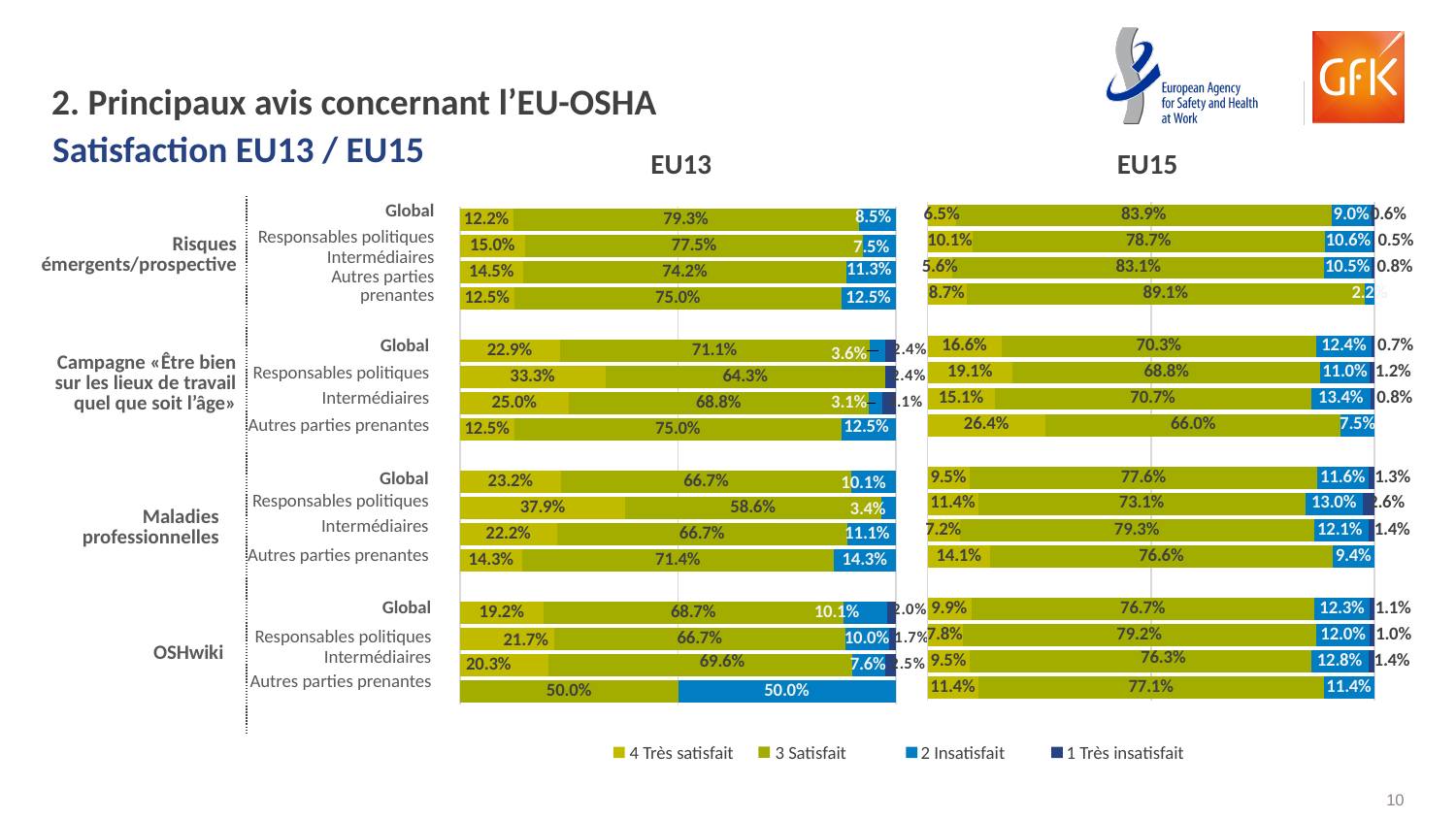

# 2. Principaux avis concernant l’EU-OSHA
Satisfaction EU13 / EU15
EU13
EU15

### Chart

| Category | 4 Very satisfied | 3 Satisfied | 2 Dissatisfied | 1 Very dissatisfied |
|---|---|---|---|---|
| BR_EU13_other_stakeholders | 0.114285714285714 | 0.771428571428572 | 0.114285714285714 | 0.0 |
| BR_EU13_workplace_intermediaries | 0.0949720670391061 | 0.762569832402235 | 0.128491620111732 | 0.0139664804469274 |
| BR_EU13_policy_makers | 0.078125 | 0.791666666666667 | 0.119791666666667 | 0.0104166666666667 |
| EU15 | 0.0986547085201794 | 0.766816143497758 | 0.123318385650224 | 0.0112107623318386 |
|  | None | None | None | None |
| BR_EU13_other_stakeholders | 0.140625 | 0.765625 | 0.09375 | 0.0 |
| BR_EU13_workplace_intermediaries | 0.0716253443526171 | 0.793388429752066 | 0.121212121212121 | 0.0137741046831956 |
| BR_EU13_policy_makers | 0.113989637305699 | 0.730569948186529 | 0.129533678756477 | 0.0259067357512953 |
| EU15 | 0.0949367088607595 | 0.776371308016878 | 0.116033755274262 | 0.0126582278481013 |
|  | None | None | None | None |
| BR_EU13_other_stakeholders | 0.264150943396226 | 0.660377358490566 | 0.0754716981132075 | 0.0 |
| BR_EU13_workplace_intermediaries | 0.150684931506849 | 0.706849315068493 | 0.134246575342466 | 0.00821917808219178 |
| BR_EU13_policy_makers | 0.190751445086705 | 0.687861271676301 | 0.109826589595376 | 0.0115606936416185 |
| EU15 | 0.165938864628821 | 0.703056768558952 | 0.124454148471616 | 0.00655021834061135 |
|  | None | None | None | None |
| BR_EU13_other_stakeholders | 0.0869565217391304 | 0.891304347826087 | 0.0217391304347826 | 0.0 |
| BR_EU13_workplace_intermediaries | 0.0563002680965147 | 0.831099195710456 | 0.10455764075067 | 0.00804289544235925 |
| BR_EU13_policy_makers | 0.101063829787234 | 0.787234042553192 | 0.106382978723404 | 0.00531914893617021 |
| EU15 | 0.0645161290322581 | 0.838709677419355 | 0.0903225806451613 | 0.00645161290322581 |

### Chart

| Category | 4 Very satisfied | 3 Satisfied | 2 Dissatisfied | 1 Very dissatisfied |
|---|---|---|---|---|
| BR_EU13_other_stakeholders | 0.0 | 0.5 | 0.5 | 0.0 |
| BR_EU13_workplace_intermediaries | 0.20253164556962 | 0.69620253164557 | 0.0759493670886076 | 0.0253164556962025 |
| BR_EU13_policy_makers | 0.216666666666667 | 0.666666666666667 | 0.1 | 0.0166666666666667 |
| EU13 1 | 0.191919191919192 | 0.686868686868687 | 0.101010101010101 | 0.0202020202020202 |
|  | None | None | None | None |
| BR_EU13_other_stakeholders | 0.142857142857143 | 0.714285714285714 | 0.142857142857143 | 0.0 |
| BR_EU13_workplace_intermediaries | 0.222222222222222 | 0.666666666666667 | 0.111111111111111 | 0.0 |
| BR_EU13_policy_makers | 0.379310344827586 | 0.586206896551724 | 0.0344827586206897 | 0.0 |
| EU13 3 | 0.231884057971014 | 0.666666666666667 | 0.101449275362319 | 0.0 |
|  | None | None | None | None |
| BR_EU13_other_stakeholders | 0.125 | 0.75 | 0.125 | 0.0 |
| BR_EU13_workplace_intermediaries | 0.25 | 0.6875 | 0.03125 | 0.03125 |
| BR_EU13_policy_makers | 0.333333333333333 | 0.642857142857143 | 0.0 | 0.0238095238095238 |
| EU13 2 | 0.228915662650602 | 0.710843373493976 | 0.036144578313253 | 0.0240963855421687 |
|  | None | None | None | None |
| BR_EU13_other_stakeholders | 0.125 | 0.75 | 0.125 | 0.0 |
| BR_EU13_workplace_intermediaries | 0.145161290322581 | 0.741935483870968 | 0.112903225806452 | 0.0 |
| BR_EU13_policy_makers | 0.15 | 0.775 | 0.075 | 0.0 |
| EU13 1 | 0.121951219512195 | 0.792682926829268 | 0.0853658536585366 | 0.0 |
| Global |
| --- |
| Responsables politiques |
| Intermédiaires |
| Autres parties prenantes |
| Risques émergents/prospective |
| --- |
| Global |
| --- |
| Responsables politiques |
| Intermédiaires |
| Autres parties prenantes |
| Campagne «Être bien sur les lieux de travail quel que soit l’âge» |
| --- |
| Global |
| --- |
| Responsables politiques |
| Intermédiaires |
| Autres parties prenantes |
| Maladies professionnelles |
| --- |
| Global |
| --- |
| Responsables politiques |
| Intermédiaires |
| Autres parties prenantes |
| OSHwiki |
| --- |
4 Très satisfait	3 Satisfait	2 Insatisfait	1 Très insatisfait